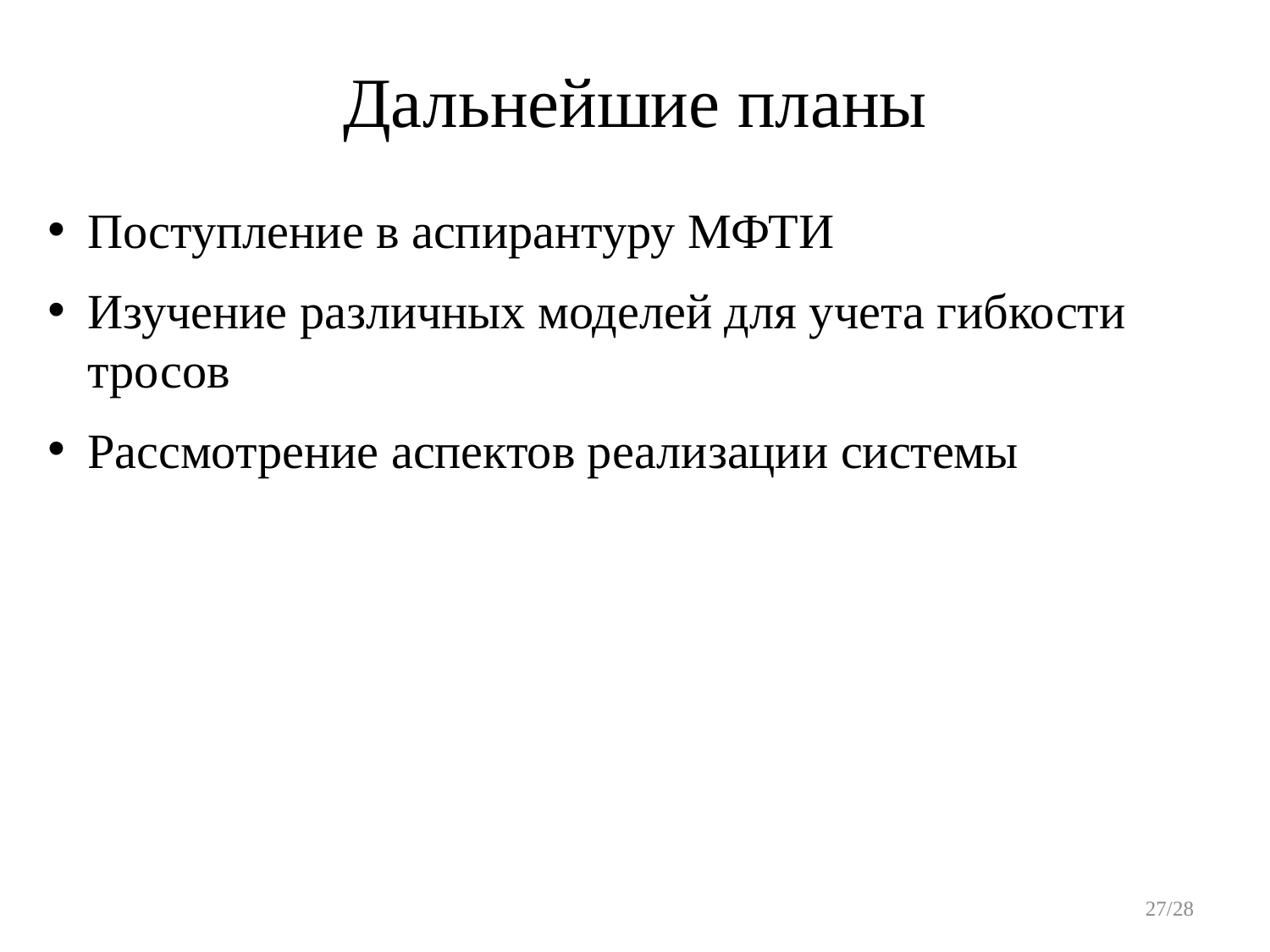

# Дальнейшие планы
Поступление в аспирантуру МФТИ
Изучение различных моделей для учета гибкости тросов
Рассмотрение аспектов реализации системы
27/28